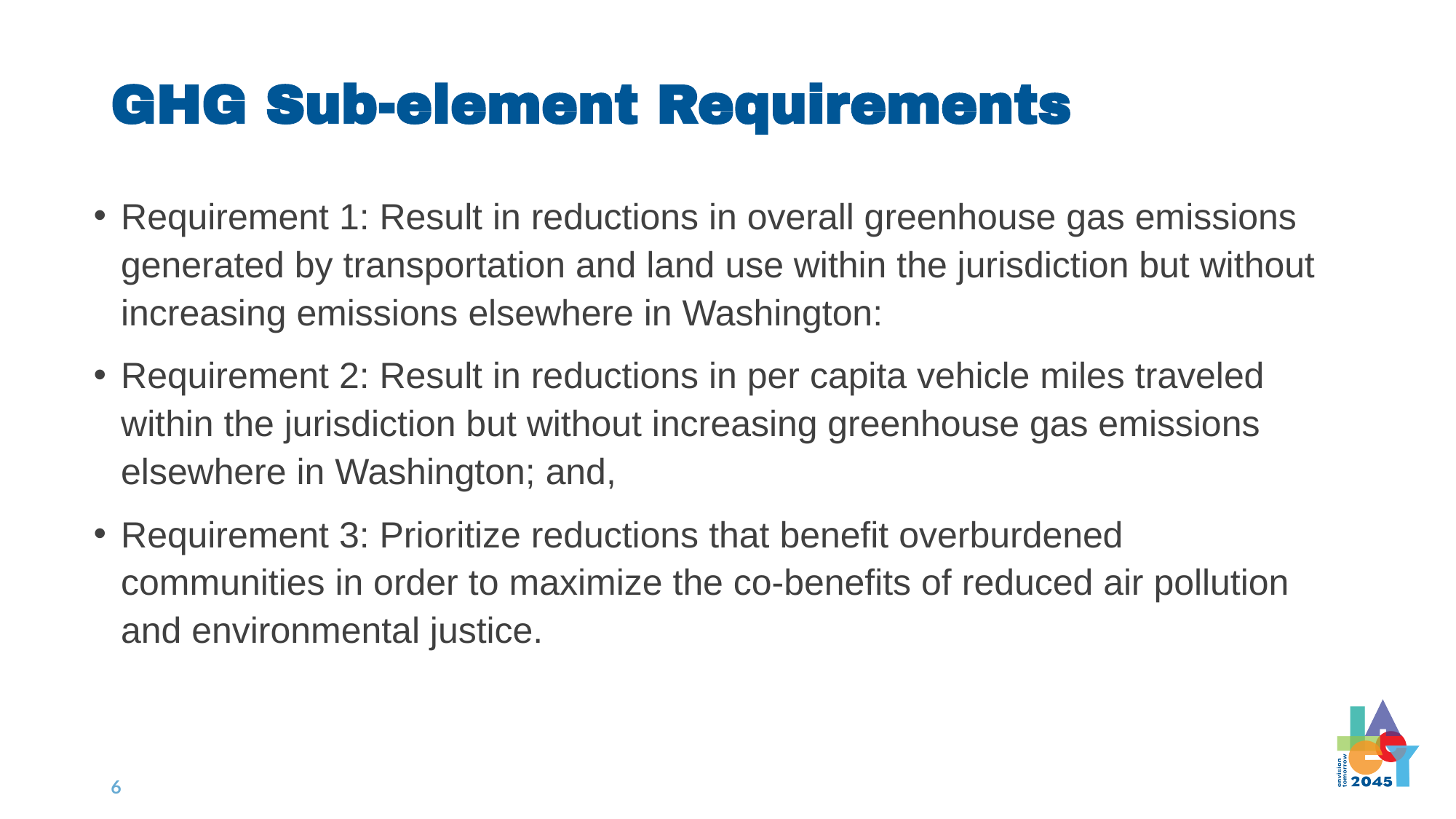

# GHG Sub-element Requirements
Requirement 1: Result in reductions in overall greenhouse gas emissions generated by transportation and land use within the jurisdiction but without increasing emissions elsewhere in Washington:
Requirement 2: Result in reductions in per capita vehicle miles traveled within the jurisdiction but without increasing greenhouse gas emissions elsewhere in Washington; and,
Requirement 3: Prioritize reductions that benefit overburdened communities in order to maximize the co-benefits of reduced air pollution and environmental justice.
6